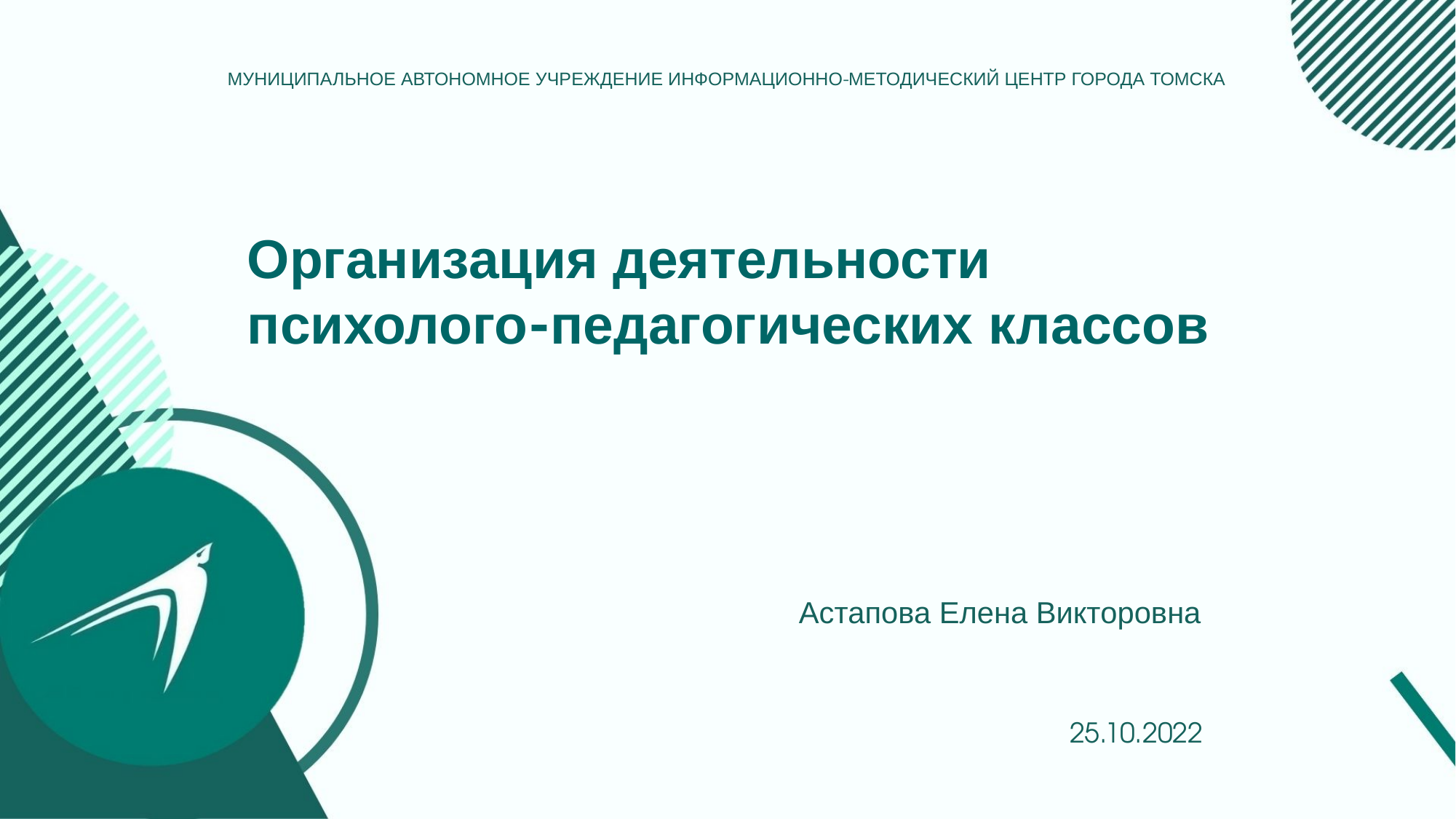

МУНИЦИПАЛЬНОЕ АВТОНОМНОЕ УЧРЕЖДЕНИЕ ИНФОРМАЦИОННО-МЕТОДИЧЕСКИЙ ЦЕНТР ГОРОДА ТОМСКА
Организация деятельности
психолого-педагогических классов
Астапова Елена Викторовна
25.10.2022